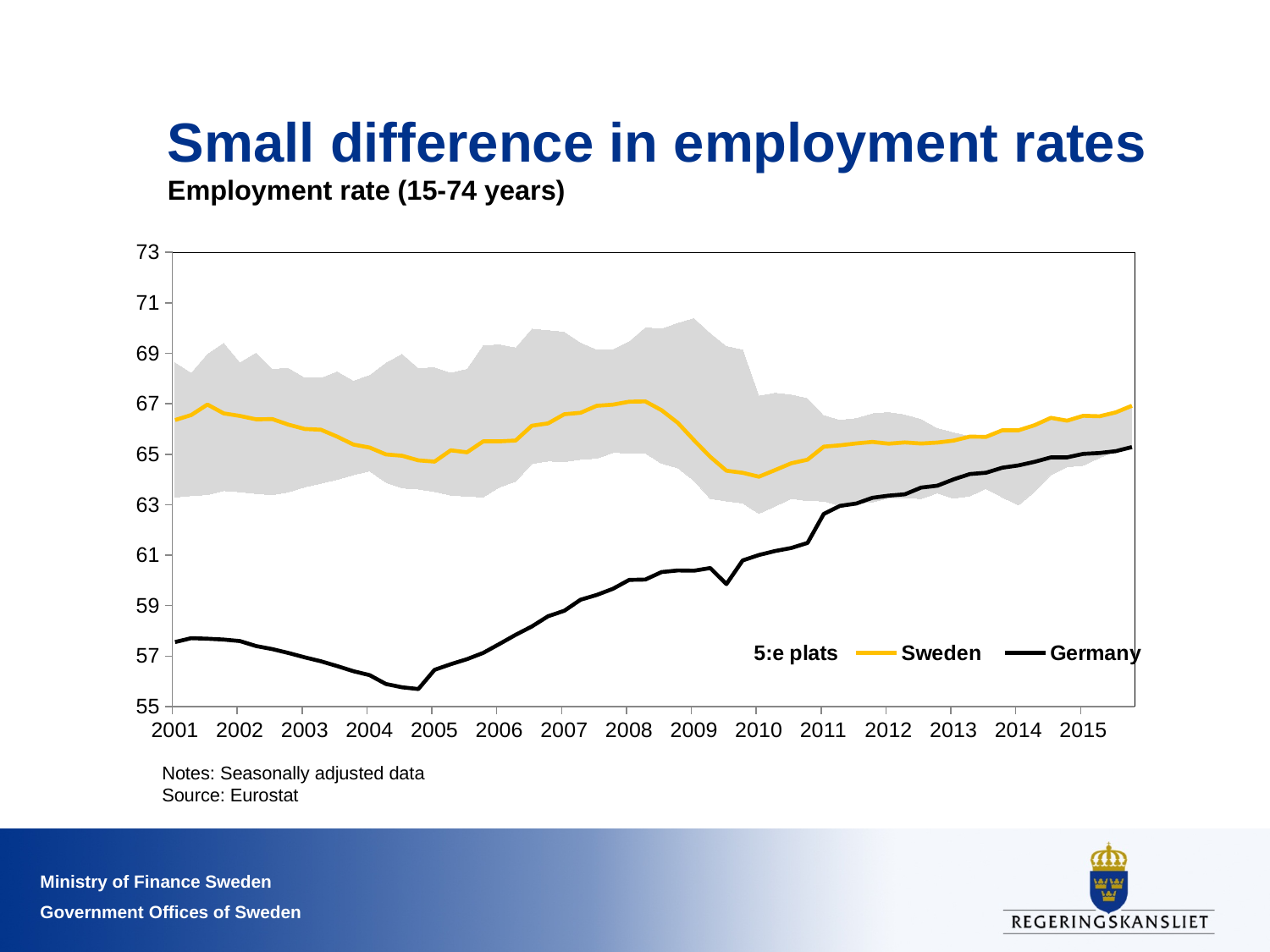

# Small difference in employment rates Employment rate (15-74 years)

### Chart

| Category | 5:e plats | Top 5 | Sweden  | Germany |
|---|---|---|---|---|
| 36892 | 63.2967416251776 | 5.32919495343539 | 66.3548607607636 | 57.5540206626094 |
| 36982 | 63.3537681332059 | 4.8591915519821 | 66.5529190313782 | 57.708323398585 |
| 37073 | 63.3924411376507 | 5.568376807989004 | 66.9685411967379 | 57.6869039813443 |
| 37165 | 63.5561308162949 | 5.842470444328491 | 66.6184672055502 | 57.6517930034385 |
| 37257 | 63.5079801444246 | 5.118037690940604 | 66.5170420550386 | 57.5929417635984 |
| 37347 | 63.4400594946575 | 5.571885737812899 | 66.3815015550661 | 57.3951261241362 |
| 37438 | 63.3879578046981 | 4.976585321226402 | 66.3921201730505 | 57.2740375765486 |
| 37530 | 63.5054666134896 | 4.893155925871 | 66.1698737405763 | 57.119487416979 |
| 37622 | 63.7033065528444 | 4.318145846429694 | 65.9993390893148 | 56.9480390175471 |
| 37712 | 63.8502413369862 | 4.162982301590105 | 65.970992141851 | 56.790895495854 |
| 37803 | 63.9998540249279 | 4.265248873078306 | 65.694940954728 | 56.6005928748615 |
| 37895 | 64.1843596024581 | 3.7142805141062922 | 65.38180023937 | 56.3994878404974 |
| 37987 | 64.3387535491517 | 3.7835231146979 | 65.2626541471157 | 56.2429428623186 |
| 38078 | 63.8890363990423 | 4.723435445401705 | 64.9925793099898 | 55.8916067366436 |
| 38169 | 63.6619307205686 | 5.298681759332702 | 64.9386019902558 | 55.7620687754147 |
| 38261 | 63.6180946214731 | 4.780525976266098 | 64.7556762915816 | 55.691489997109 |
| 38353 | 63.5191527490544 | 4.905477999629895 | 64.70657573795 | 56.4520614161795 |
| 38443 | 63.3770741363714 | 4.835927547214503 | 65.1553303551169 | 56.6755107816974 |
| 38534 | 63.3289223984129 | 5.0354581708583055 | 65.0751834978685 | 56.8768939563225 |
| 38626 | 63.3003719140577 | 5.998221305066004 | 65.5084068181021 | 57.1230794792939 |
| 38718 | 63.7008359524597 | 5.630779052686208 | 65.5086613903015 | 57.4789200259949 |
| 38808 | 63.9254610768939 | 5.286262089443092 | 65.5429233132947 | 57.8418810096297 |
| 38899 | 64.6270081039505 | 5.327207665547093 | 66.1293485182617 | 58.1711324539459 |
| 38991 | 64.7300827568737 | 5.168509509561801 | 66.2216103865866 | 58.5783700393415 |
| 39083 | 64.7017816042261 | 5.133736772767705 | 66.5846419759682 | 58.7937125990442 |
| 39173 | 64.797999974959 | 4.613440044070103 | 66.6419313623755 | 59.2317509481597 |
| 39264 | 64.837389638586 | 4.29150810057439 | 66.9188107924873 | 59.4220105278905 |
| 39356 | 65.0607813004388 | 4.087288393911294 | 66.9637078942945 | 59.6645494226757 |
| 39448 | 65.0560953733239 | 4.4030717408029005 | 67.0818777149378 | 60.0171793422715 |
| 39539 | 65.04644841324 | 4.964197966852296 | 67.0925488327861 | 60.0317216380474 |
| 39630 | 64.6378643429153 | 5.323729363819609 | 66.7432879911124 | 60.3276733291102 |
| 39722 | 64.461527702495 | 5.727370484413797 | 66.2436971073129 | 60.3921947097905 |
| 39814 | 63.9538397169347 | 6.423608864278698 | 65.551929367786 | 60.3823326904154 |
| 39904 | 63.2425699058092 | 6.5452357452495065 | 64.8979833704874 | 60.4874709331555 |
| 39995 | 63.1415523486041 | 6.128514357678192 | 64.3460592496729 | 59.8517740038174 |
| 40087 | 63.0641733690367 | 6.0673705827998035 | 64.262862717229 | 60.789507325008 |
| 40179 | 62.6510602443344 | 4.6516587097343916 | 64.1088266331093 | 61.0043243921055 |
| 40269 | 62.9419184113945 | 4.474782624424307 | 64.3718118369927 | 61.1617757863139 |
| 40360 | 63.2412603070511 | 4.104603513276906 | 64.6425914095105 | 61.2835348786702 |
| 40452 | 63.1565544129015 | 4.047734699667899 | 64.7845658629221 | 61.4826382235677 |
| 40544 | 63.140200669516 | 3.3912586698047065 | 65.2999177499139 | 62.6343527468934 |
| 40634 | 62.9622602223626 | 3.3796683376098002 | 65.3526057657427 | 62.9506088476079 |
| 40725 | 63.0430442842187 | 3.3682351052235973 | 65.4279647773244 | 63.0430442842187 |
| 40817 | 63.1063020760647 | 3.4937940481196037 | 65.4866523127982 | 63.2719716423212 |
| 40909 | 63.2586582585902 | 3.3934348885483985 | 65.4177831571595 | 63.3559341952066 |
| 41000 | 63.2591050192639 | 3.2959867724697034 | 65.4678018050452 | 63.4096961062479 |
| 41091 | 63.2415336747607 | 3.1361595255988988 | 65.4235914406597 | 63.6766257095263 |
| 41183 | 63.4624736432384 | 2.555533140951198 | 65.4620612926011 | 63.7531777555592 |
| 41275 | 63.2526755408544 | 2.599611003941604 | 65.5384440849943 | 64.0013962057429 |
| 41365 | 63.3431024271173 | 2.353729961692892 | 65.6968323888102 | 64.2142612758411 |
| 41456 | 63.6407735931124 | 2.0467678985440045 | 65.6875414916564 | 64.2662606289264 |
| 41548 | 63.298661066129 | 2.647178454453197 | 65.9458395205822 | 64.4633617933004 |
| 41640 | 62.983208209578 | 2.9629885230377013 | 65.9461967326157 | 64.5570360632658 |
| 41730 | 63.5189495549513 | 2.632674632129401 | 66.1516241870807 | 64.6993460741713 |
| 41821 | 64.1908112719002 | 2.2513294301787 | 66.4421407020789 | 64.8725314701212 |
| 41913 | 64.4985871825488 | 1.8301592786420997 | 66.3287464611909 | 64.8745089030166 |
| 42005 | 64.5579898258708 | 1.9656384446469986 | 66.5236282705178 | 65.0135927983427 |
| 42095 | 64.8639397337497 | 1.6398108575208 | 66.5037505912705 | 65.0482191346554 |
| 42186 | 65.1208973990368 | 1.571403822797393 | 66.6583541066637 | 65.1208973990368 |
| 42278 | 65.2829913316808 | 1.6381524110108927 | 66.9211437426917 | 65.2829913316808 |
Notes: Seasonally adjusted data
Source: Eurostat